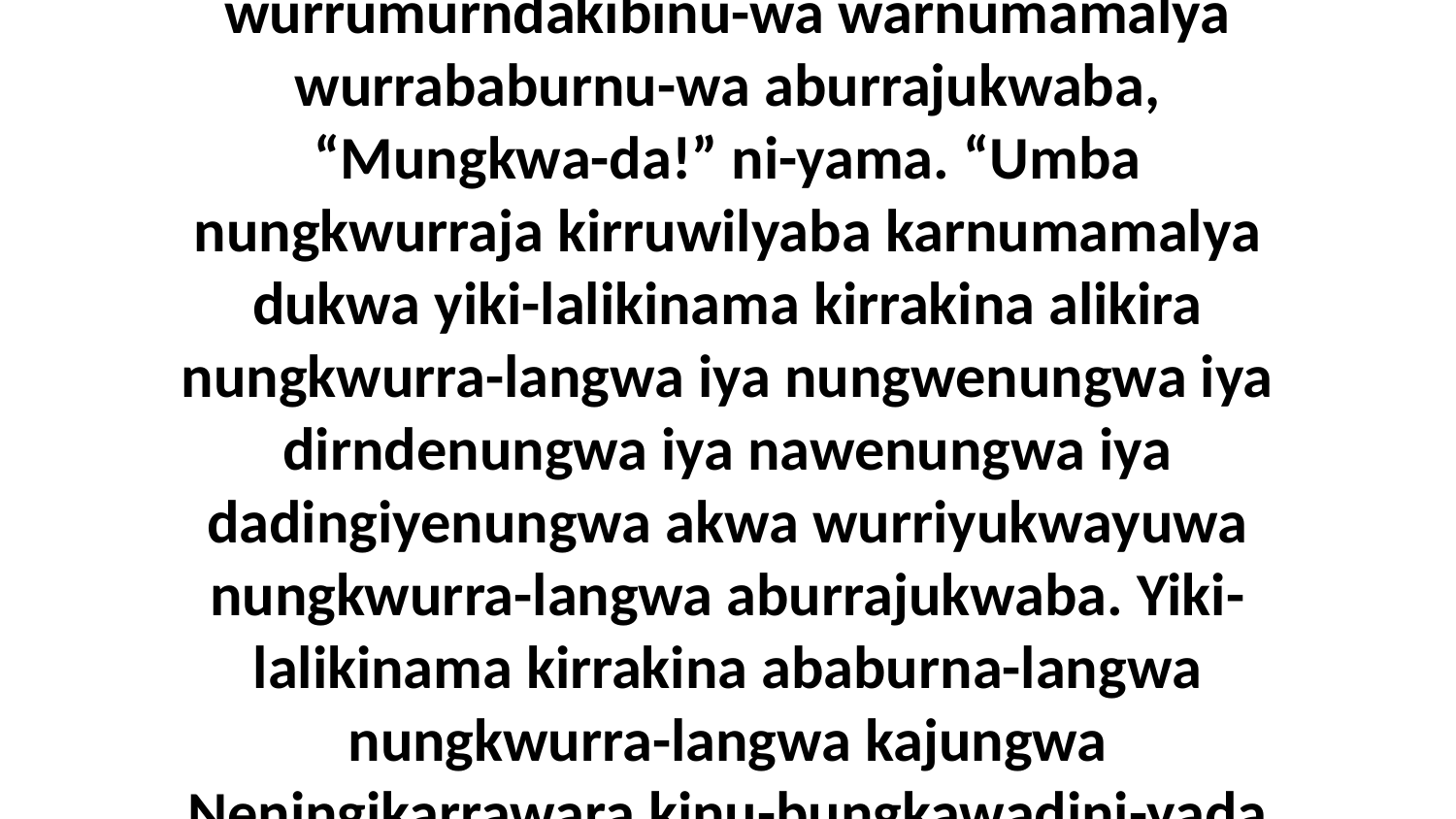

29 Eneja ni-yama Jesus Bida-wa akwa ngawa wurrumurndakibinu-wa warnumamalya wurrababurnu-wa aburrajukwaba, “Mungkwa-da!” ni-yama. “Umba nungkwurraja kirruwilyaba karnumamalya dukwa yiki-lalikinama kirrakina alikira nungkwurra-langwa iya nungwenungwa iya dirndenungwa iya nawenungwa iya dadingiyenungwa akwa wurriyukwayuwa nungkwurra-langwa aburrajukwaba. Yiki-lalikinama kirrakina ababurna-langwa nungkwurra-langwa kajungwa Neningikarrawara kinu-bungkawadini-yada nungkwurruwa-manja nakina.